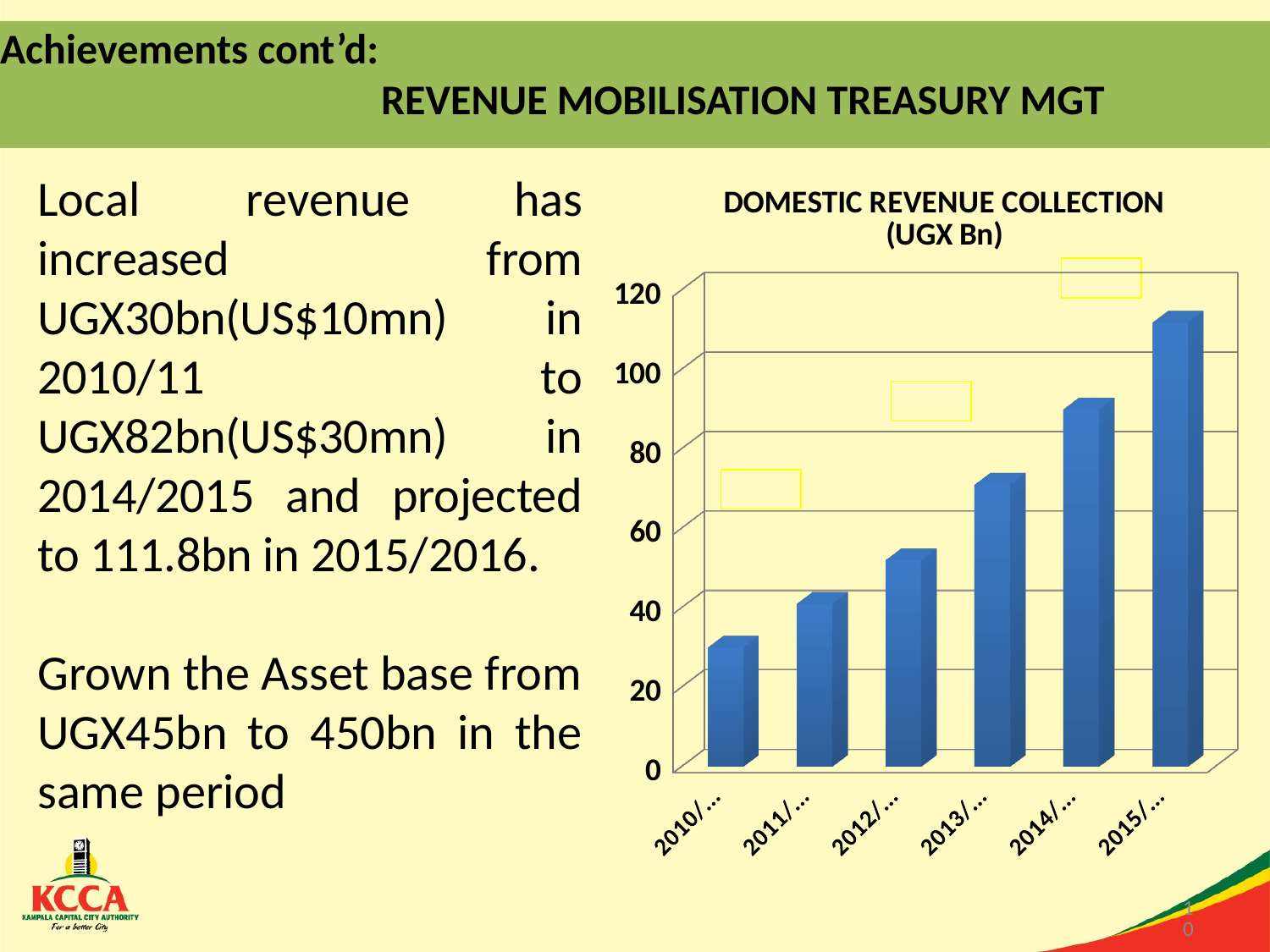

# Achievements cont’d: REVENUE MOBILISATION TREASURY MGT

[unsupported chart]

Local         revenue         has increased   from UGX30bn(US$10mn) in 2010/11 to UGX82bn(US$30mn)  in 2014/2015 and projected to 111.8bn in 2015/2016.

Grown the Asset base from UGX45bn to 450bn in the same period

10